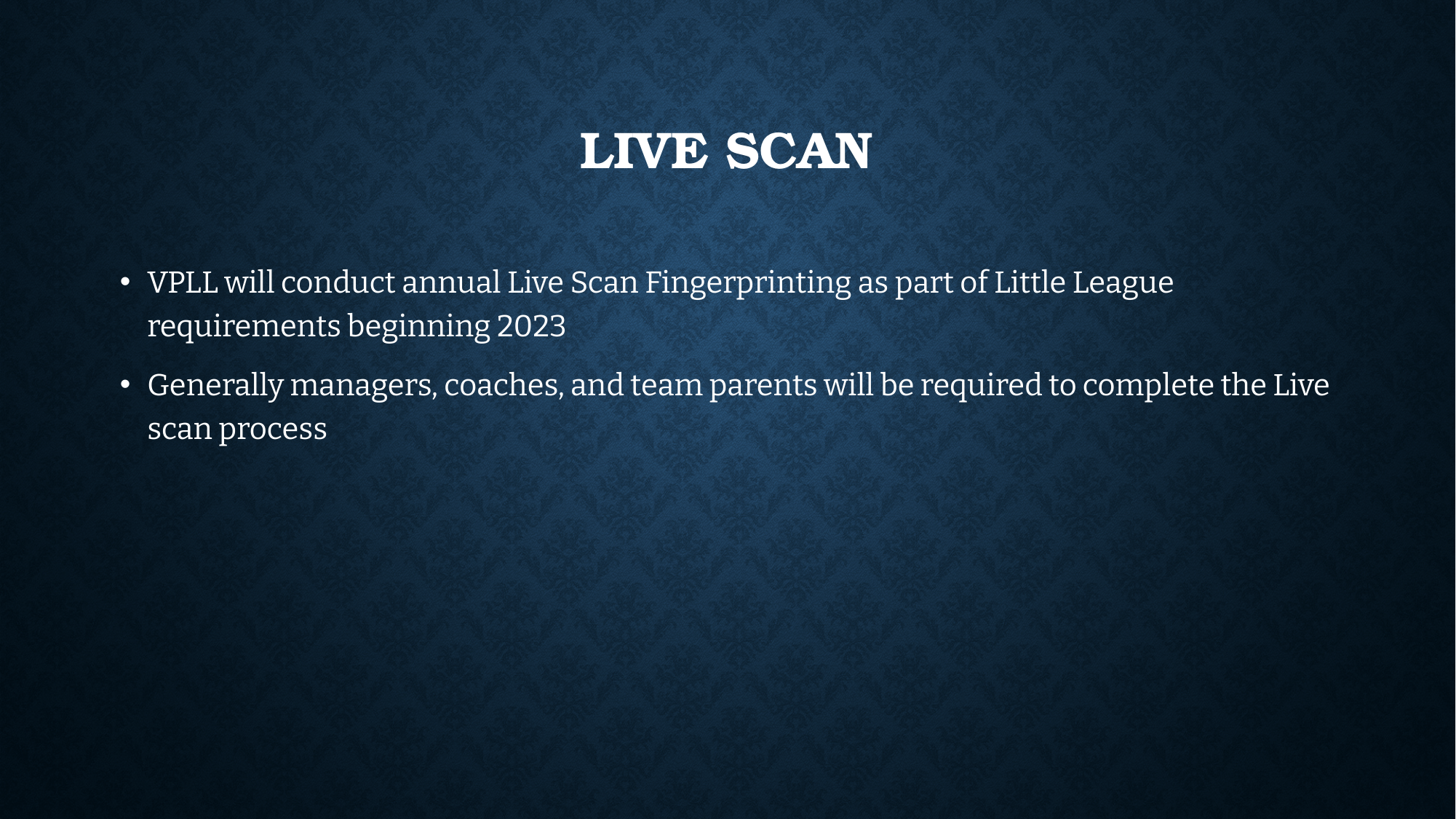

# Live Scan
VPLL will conduct annual Live Scan Fingerprinting as part of Little League requirements beginning 2023
Generally managers, coaches, and team parents will be required to complete the Live scan process